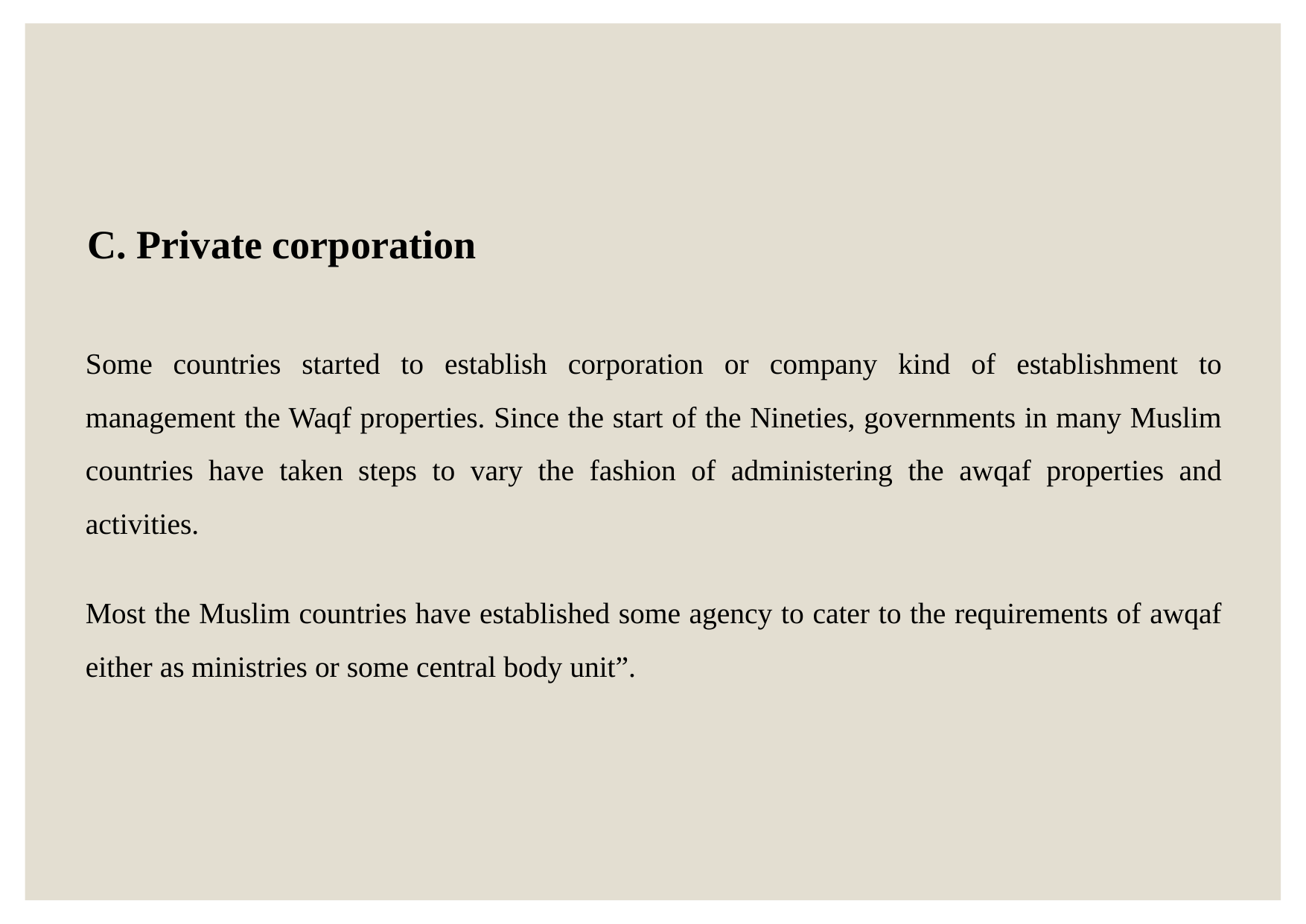

C. Private corporation
Some countries started to establish corporation or company kind of establishment to management the Waqf properties. Since the start of the Nineties, governments in many Muslim countries have taken steps to vary the fashion of administering the awqaf properties and activities.
Most the Muslim countries have established some agency to cater to the requirements of awqaf either as ministries or some central body unit”.